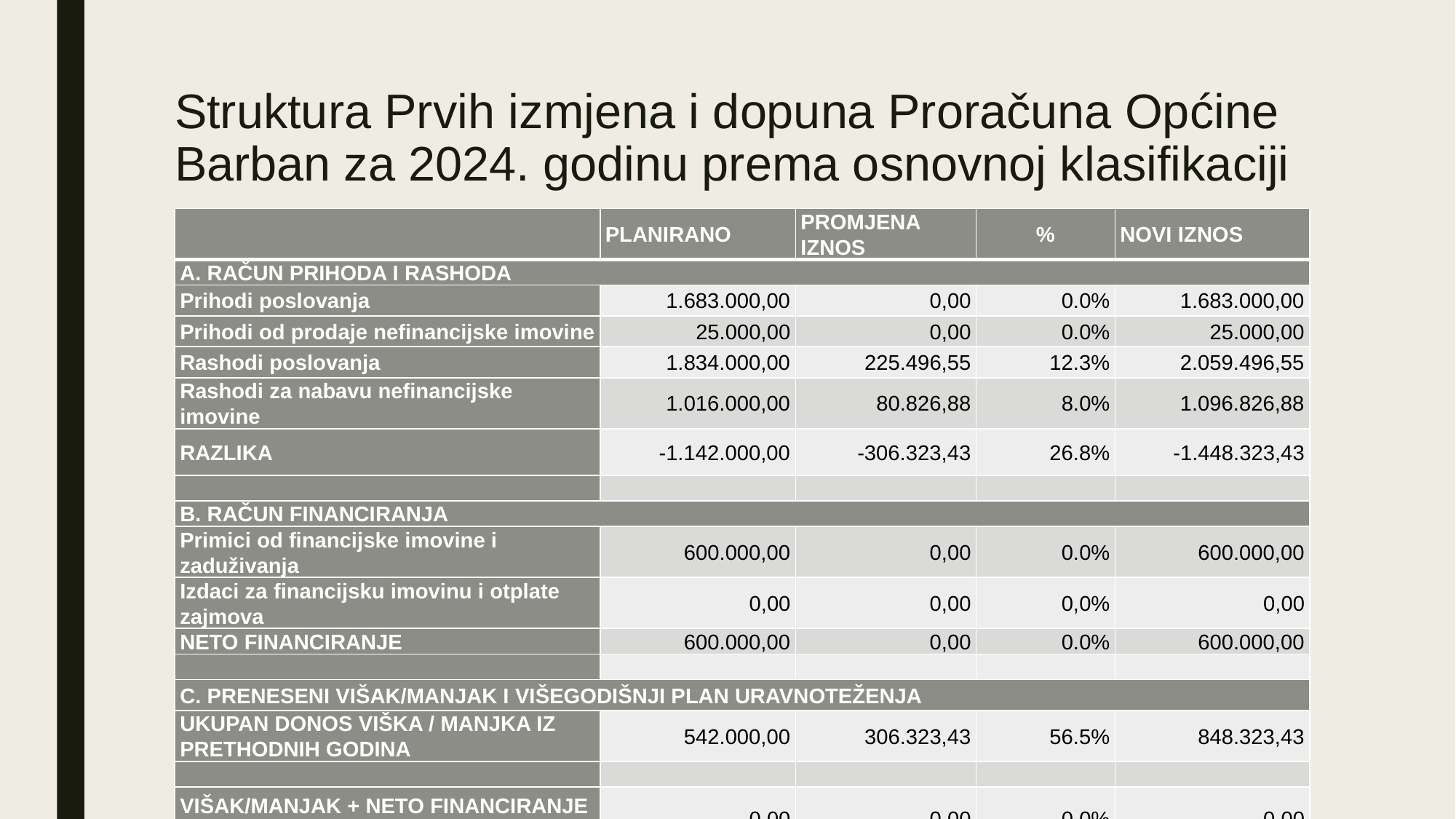

# Struktura Prvih izmjena i dopuna Proračuna Općine Barban za 2024. godinu prema osnovnoj klasifikaciji
|  | PLANIRANO | PROMJENA IZNOS | % | NOVI IZNOS |
| --- | --- | --- | --- | --- |
| A. RAČUN PRIHODA I RASHODA |  |  |  |  |
| Prihodi poslovanja | 1.683.000,00 | 0,00 | 0.0% | 1.683.000,00 |
| Prihodi od prodaje nefinancijske imovine | 25.000,00 | 0,00 | 0.0% | 25.000,00 |
| Rashodi poslovanja | 1.834.000,00 | 225.496,55 | 12.3% | 2.059.496,55 |
| Rashodi za nabavu nefinancijske imovine | 1.016.000,00 | 80.826,88 | 8.0% | 1.096.826,88 |
| RAZLIKA | -1.142.000,00 | -306.323,43 | 26.8% | -1.448.323,43 |
|  |  |  |  |  |
| B. RAČUN FINANCIRANJA |  |  |  |  |
| Primici od financijske imovine i zaduživanja | 600.000,00 | 0,00 | 0.0% | 600.000,00 |
| Izdaci za financijsku imovinu i otplate zajmova | 0,00 | 0,00 | 0,0% | 0,00 |
| NETO FINANCIRANJE | 600.000,00 | 0,00 | 0.0% | 600.000,00 |
|  |  |  |  |  |
| C. PRENESENI VIŠAK/MANJAK I VIŠEGODIŠNJI PLAN URAVNOTEŽENJA |  |  |  |  |
| UKUPAN DONOS VIŠKA / MANJKA IZ PRETHODNIH GODINA | 542.000,00 | 306.323,43 | 56.5% | 848.323,43 |
|  |  |  |  |  |
| VIŠAK/MANJAK + NETO FINANCIRANJE + PRENESENI VIŠAK/MANJAK | 0,00 | 0,00 | 0.0% | 0,00 |